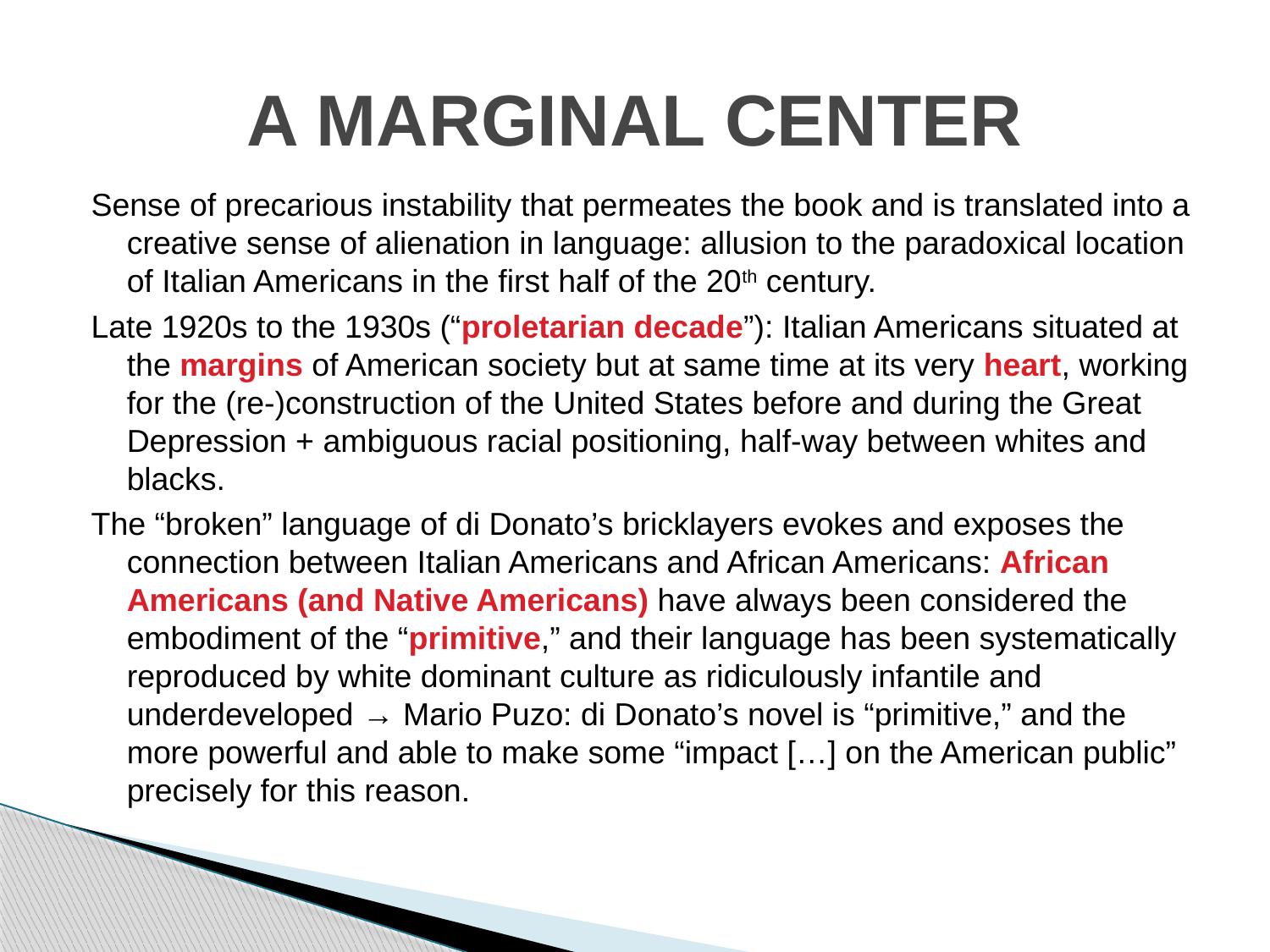

# A MARGINAL CENTER
Sense of precarious instability that permeates the book and is translated into a creative sense of alienation in language: allusion to the paradoxical location of Italian Americans in the first half of the 20th century.
Late 1920s to the 1930s (“proletarian decade”): Italian Americans situated at the margins of American society but at same time at its very heart, working for the (re-)construction of the United States before and during the Great Depression + ambiguous racial positioning, half-way between whites and blacks.
The “broken” language of di Donato’s bricklayers evokes and exposes the connection between Italian Americans and African Americans: African Americans (and Native Americans) have always been considered the embodiment of the “primitive,” and their language has been systematically reproduced by white dominant culture as ridiculously infantile and underdeveloped → Mario Puzo: di Donato’s novel is “primitive,” and the more powerful and able to make some “impact […] on the American public” precisely for this reason.